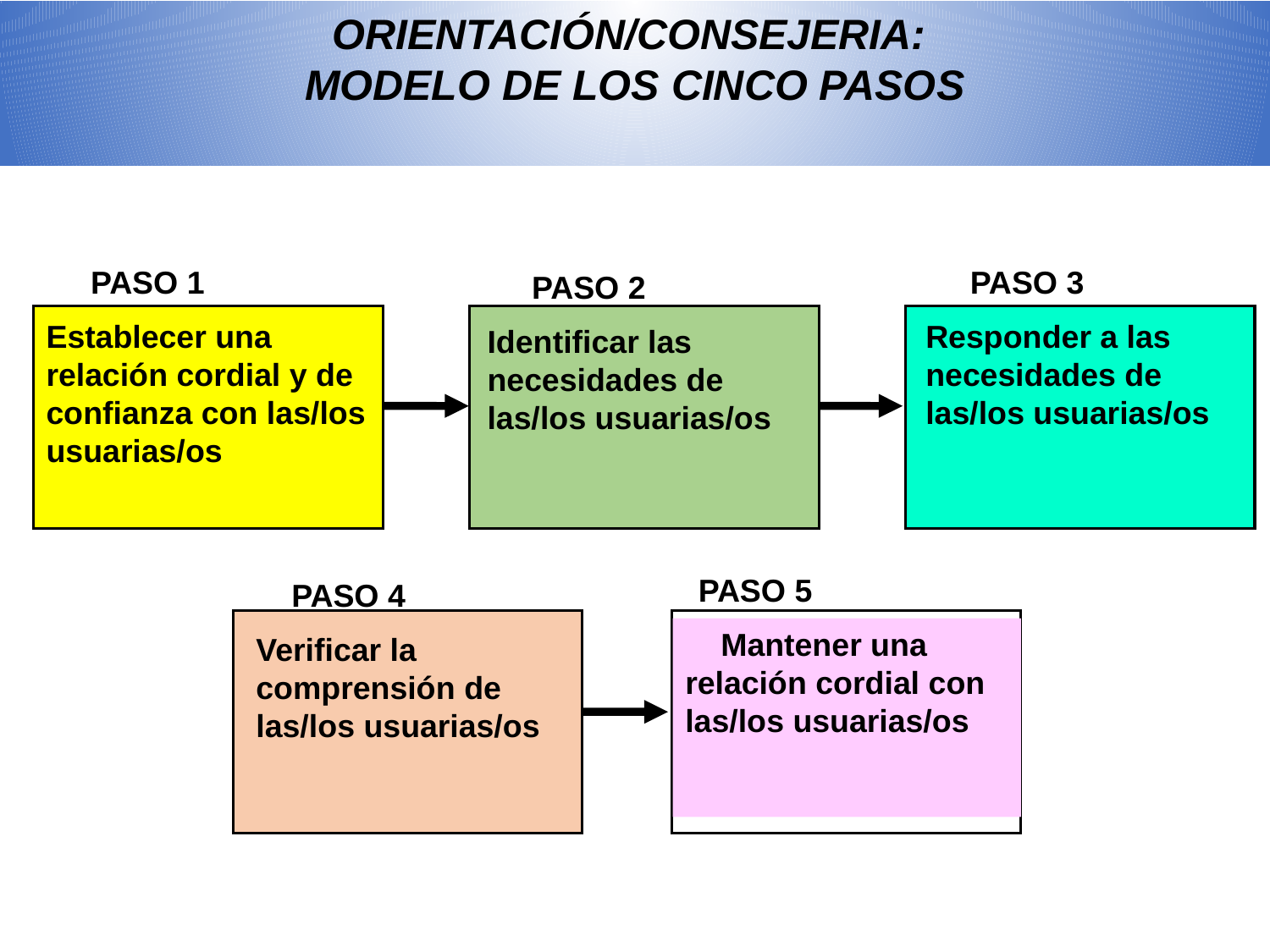

ORIENTACIÓN/CONSEJERIA:
MODELO DE LOS CINCO PASOS

     PASO 1
Establecer una relación cordial y de confianza con las/los usuarias/os
     PASO 3
Responder a las necesidades de las/los usuarias/os
     PASO 2
Identificar las necesidades de las/los usuarias/os

PASO 5
    PASO 4
Verificar la comprensión de las/los usuarias/os

    Mantener una relación cordial con las/los usuarias/os